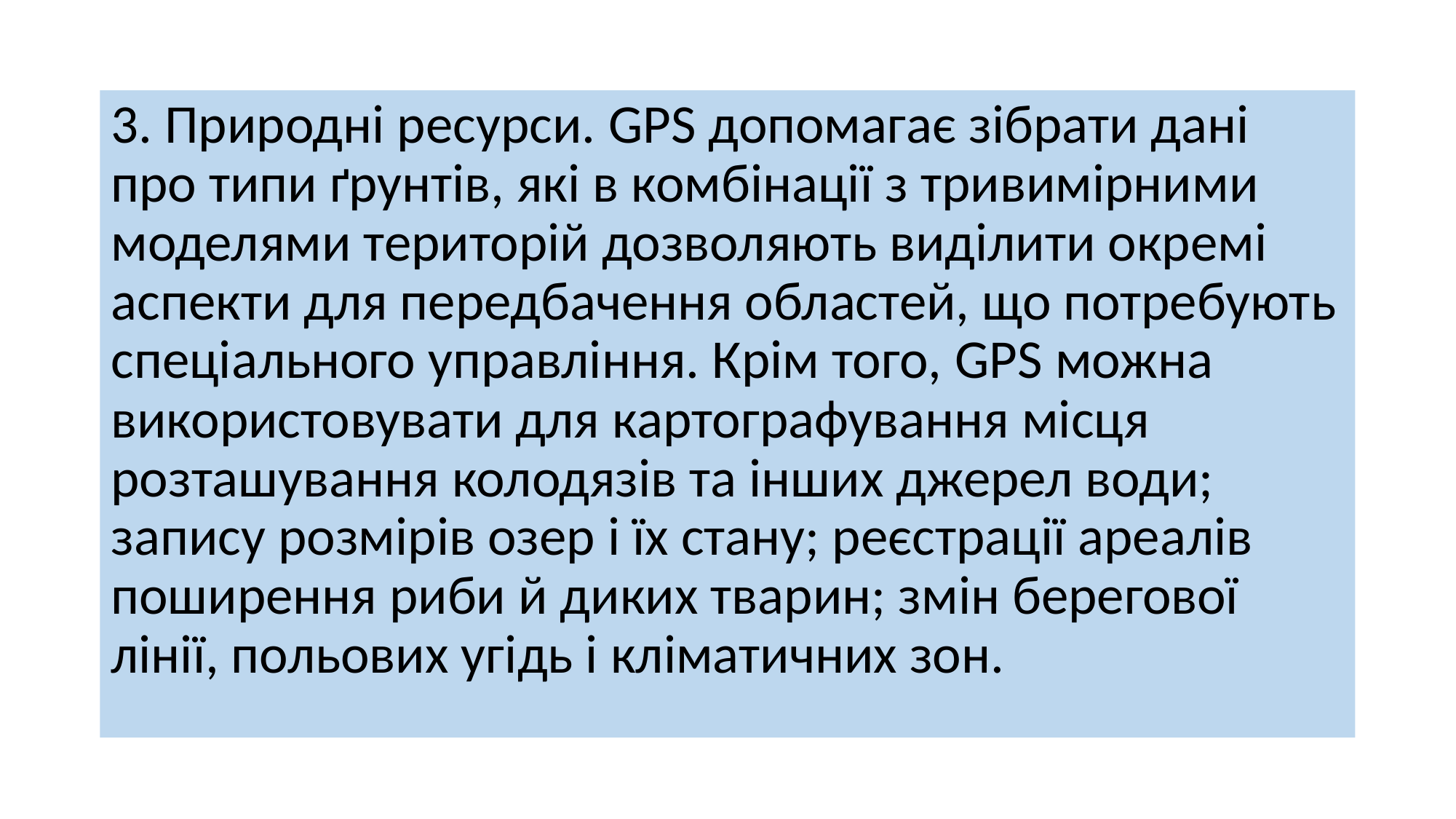

3. Природні ресурси. GPS допомагає зібрати дані про типи ґрунтів, які в комбінації з тривимірними моделями територій дозволяють виділити окремі аспекти для передбачення областей, що потребують спеціального управління. Крім того, GPS можна використовувати для картографування місця розташування колодязів та інших джерел води; запису розмірів озер і їх стану; реєстрації ареалів поширення риби й диких тварин; змін берегової лінії, польових угідь і кліматичних зон.